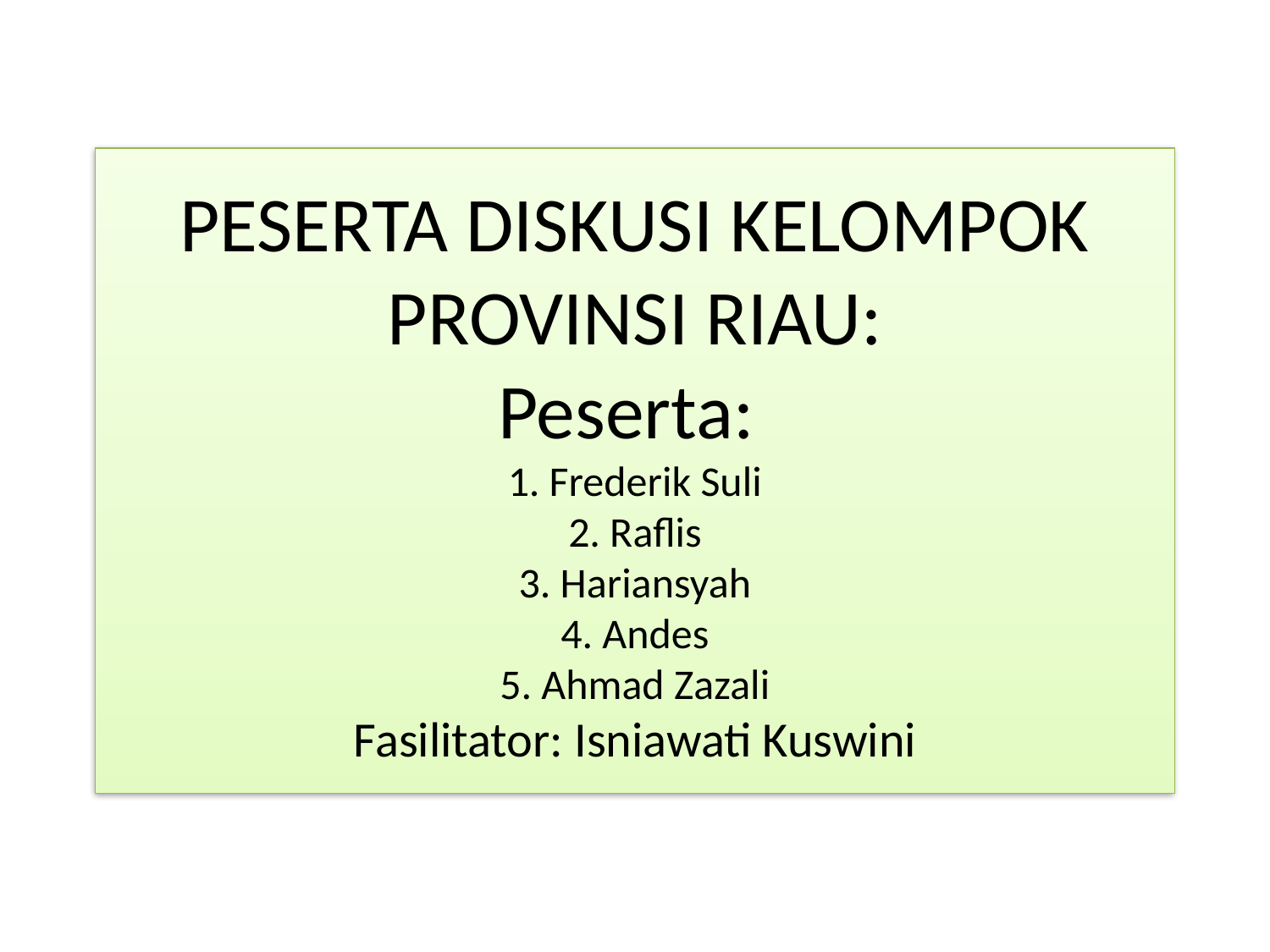

# PESERTA DISKUSI KELOMPOK PROVINSI RIAU: Peserta: 1. Frederik Suli 2. Raflis 3. Hariansyah 4. Andes 5. Ahmad Zazali Fasilitator: Isniawati Kuswini